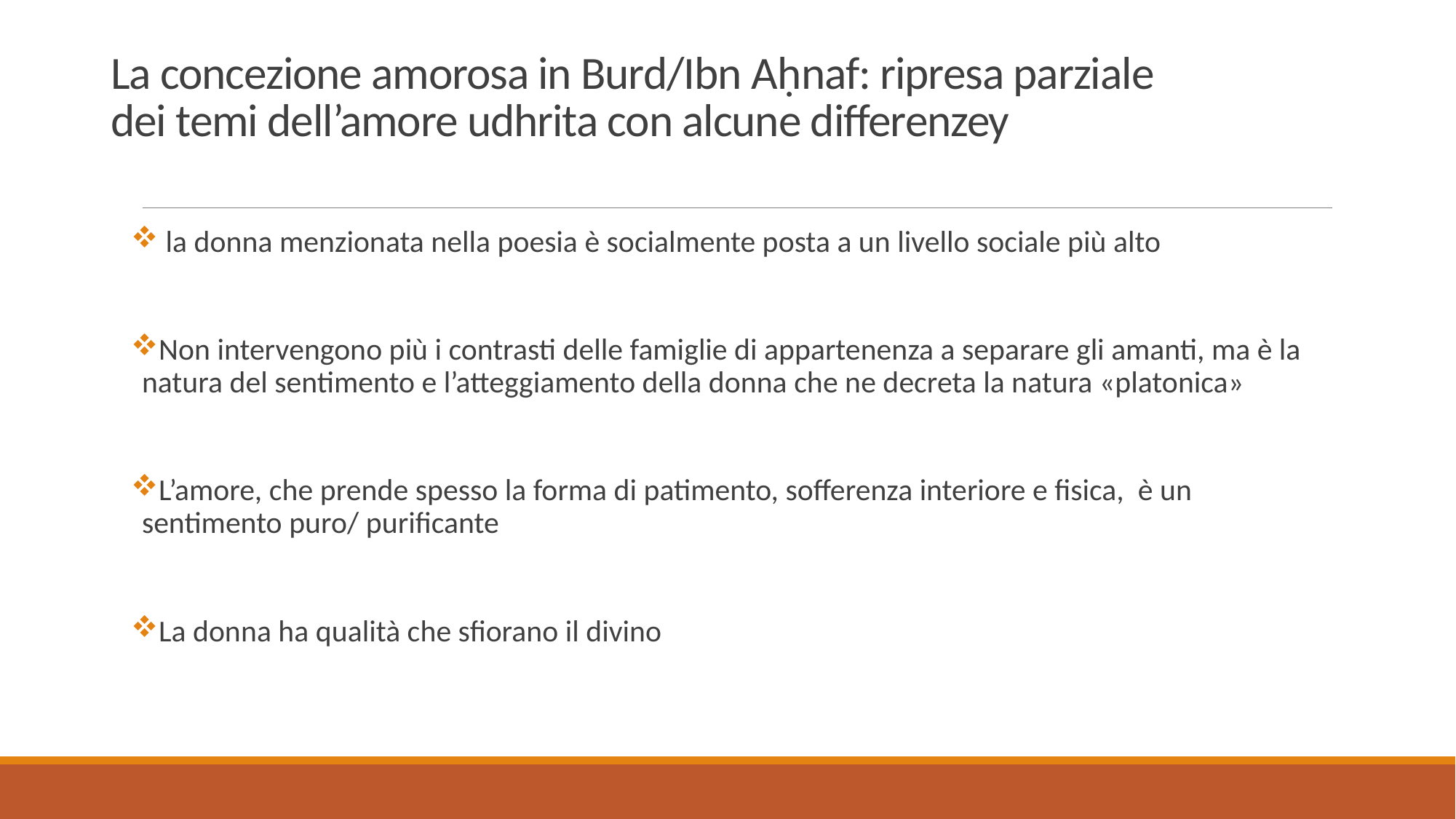

# La concezione amorosa in Burd/Ibn Aḥnaf: ripresa parziale dei temi dell’amore udhrita con alcune differenzey
 la donna menzionata nella poesia è socialmente posta a un livello sociale più alto

Non intervengono più i contrasti delle famiglie di appartenenza a separare gli amanti, ma è la natura del sentimento e l’atteggiamento della donna che ne decreta la natura «platonica»

L’amore, che prende spesso la forma di patimento, sofferenza interiore e fisica,  è un sentimento puro/ purificante

La donna ha qualità che sfiorano il divino